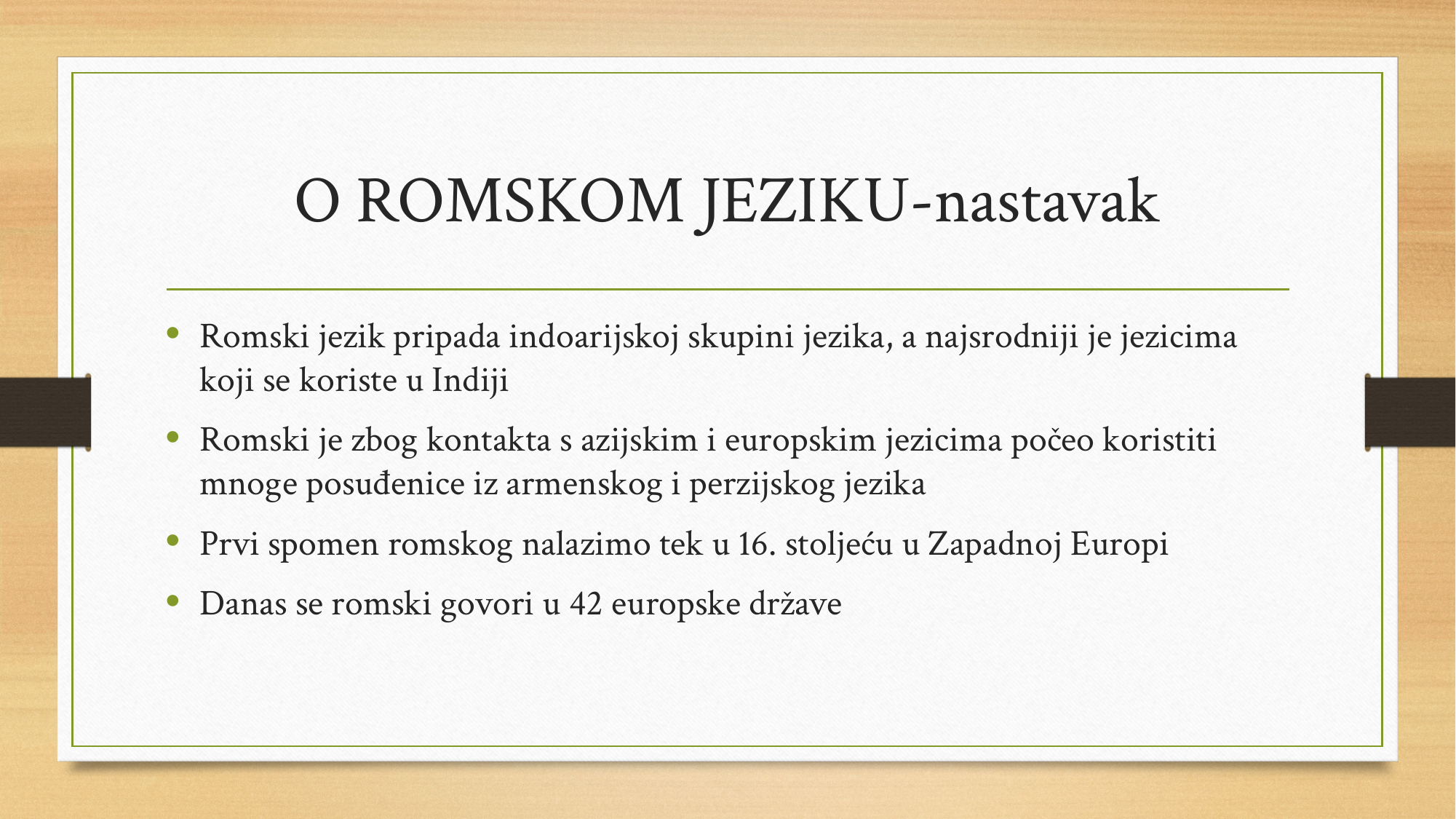

# O ROMSKOM JEZIKU-nastavak
Romski jezik pripada indoarijskoj skupini jezika, a najsrodniji je jezicima koji se koriste u Indiji
Romski je zbog kontakta s azijskim i europskim jezicima počeo koristiti mnoge posuđenice iz armenskog i perzijskog jezika
Prvi spomen romskog nalazimo tek u 16. stoljeću u Zapadnoj Europi
Danas se romski govori u 42 europske države